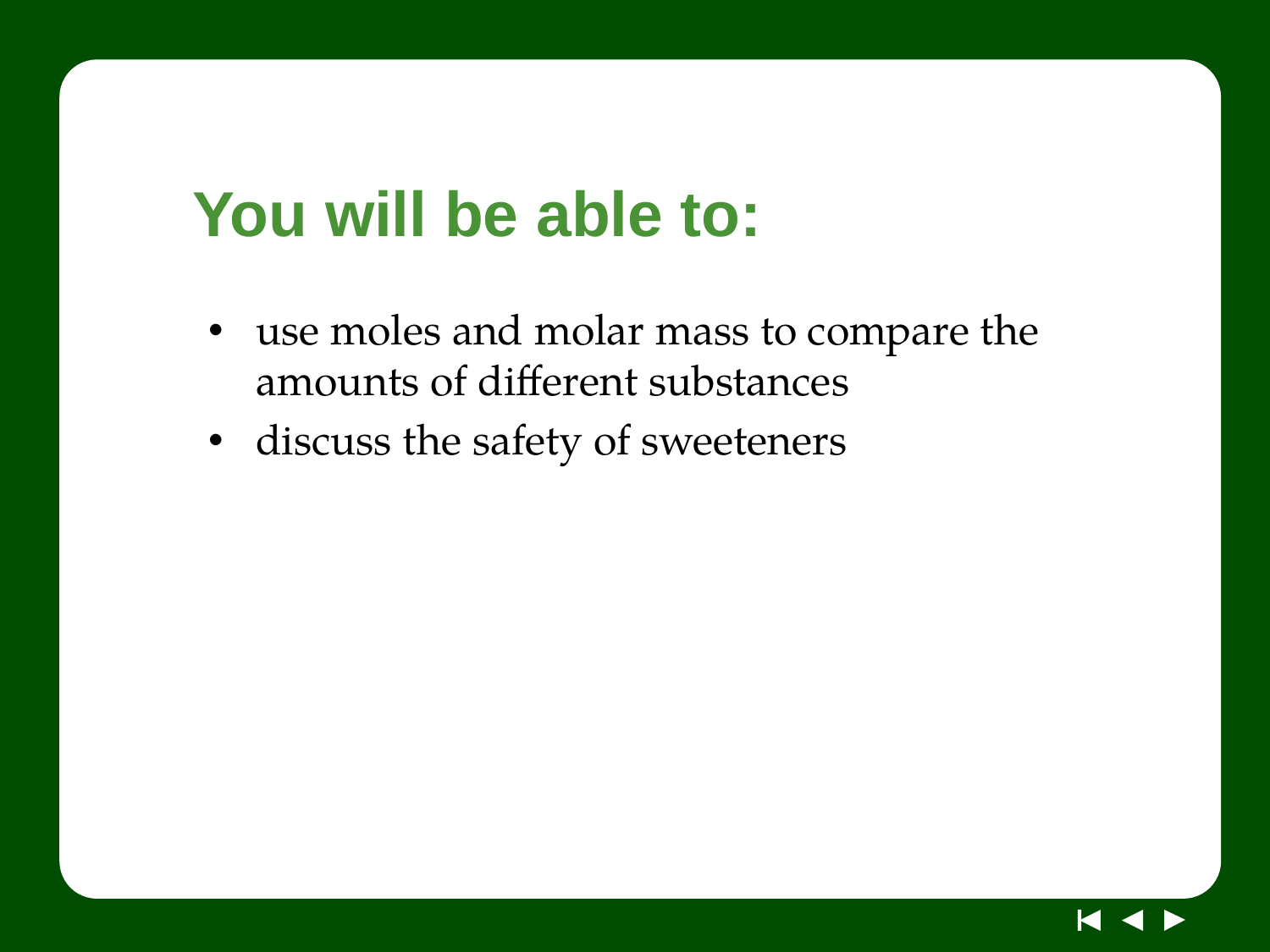

# You will be able to:
use moles and molar mass to compare the amounts of different substances
discuss the safety of sweeteners